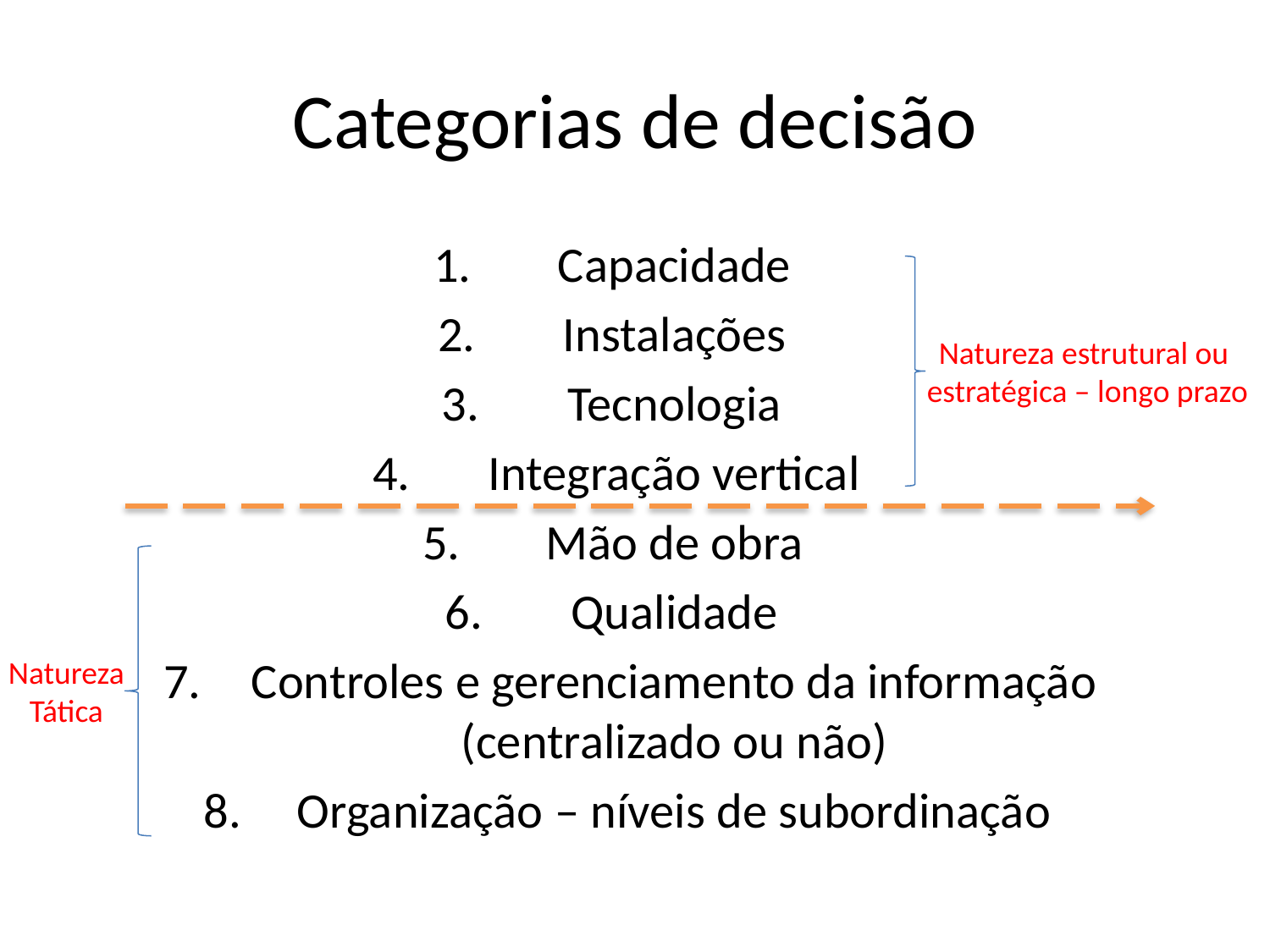

# Categorias de decisão
Capacidade
Instalações
Tecnologia
Integração vertical
Mão de obra
Qualidade
Controles e gerenciamento da informação (centralizado ou não)
Organização – níveis de subordinação

Natureza estrutural ou
 estratégica – longo prazo

Natureza
Tática